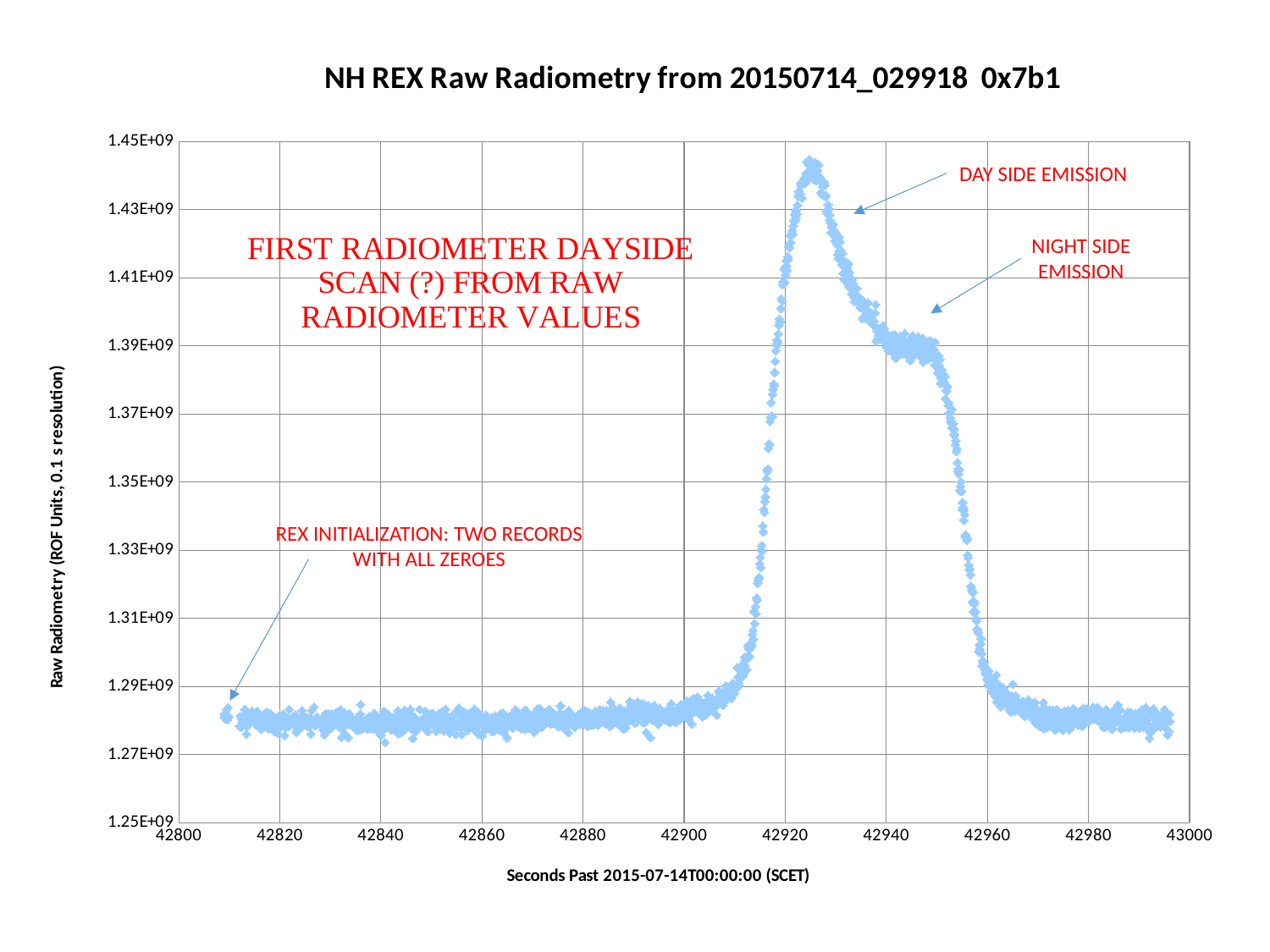

### Chart: NH REX Raw Radiometry from 20150714_029918  0x7b1

| Category | RAD-ADJ |
|---|---|
DAY SIDE EMISSION
NIGHT SIDE EMISSION
REX INITIALIZATION: TWO RECORDS WITH ALL ZEROES